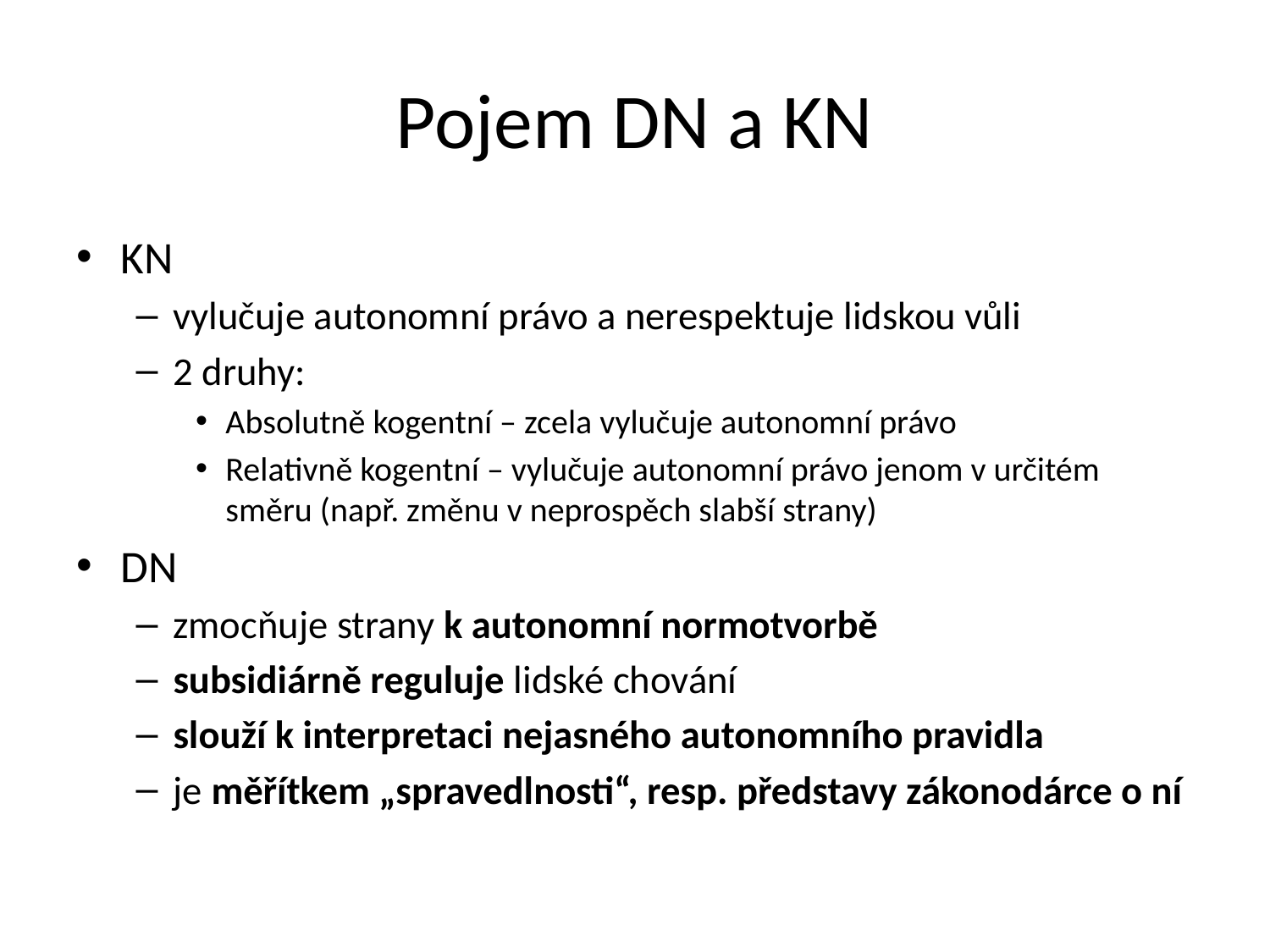

# Pojem DN a KN
KN
vylučuje autonomní právo a nerespektuje lidskou vůli
2 druhy:
Absolutně kogentní – zcela vylučuje autonomní právo
Relativně kogentní – vylučuje autonomní právo jenom v určitém směru (např. změnu v neprospěch slabší strany)
DN
zmocňuje strany k autonomní normotvorbě
subsidiárně reguluje lidské chování
slouží k interpretaci nejasného autonomního pravidla
je měřítkem „spravedlnosti“, resp. představy zákonodárce o ní